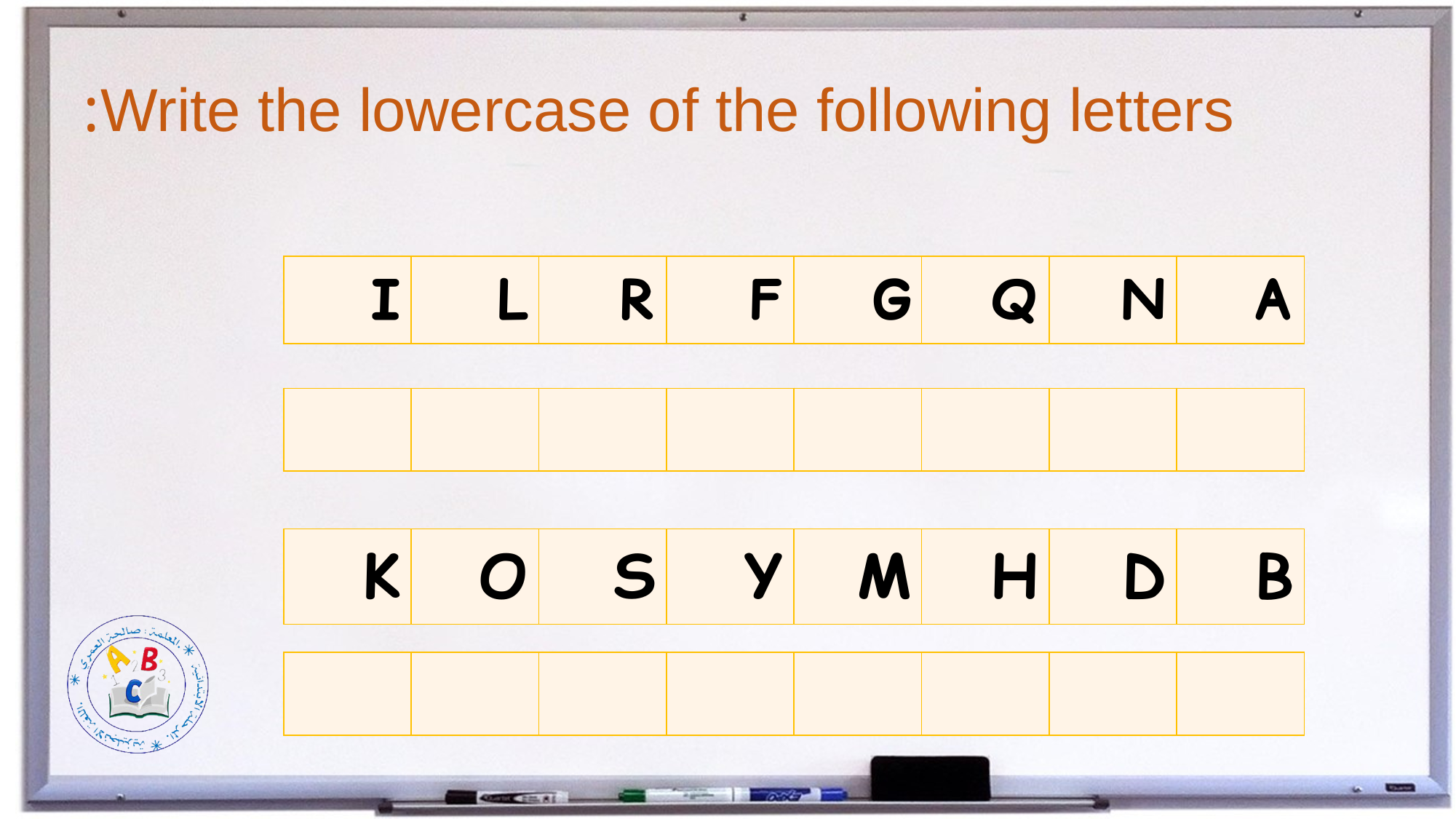

Write the lowercase of the following letters:
| I | L | R | F | G | Q | N | A |
| --- | --- | --- | --- | --- | --- | --- | --- |
|  |  |  |  |  |  |  |  |
| --- | --- | --- | --- | --- | --- | --- | --- |
| K | O | S | Y | M | H | D | B |
| --- | --- | --- | --- | --- | --- | --- | --- |
|  |  |  |  |  |  |  |  |
| --- | --- | --- | --- | --- | --- | --- | --- |